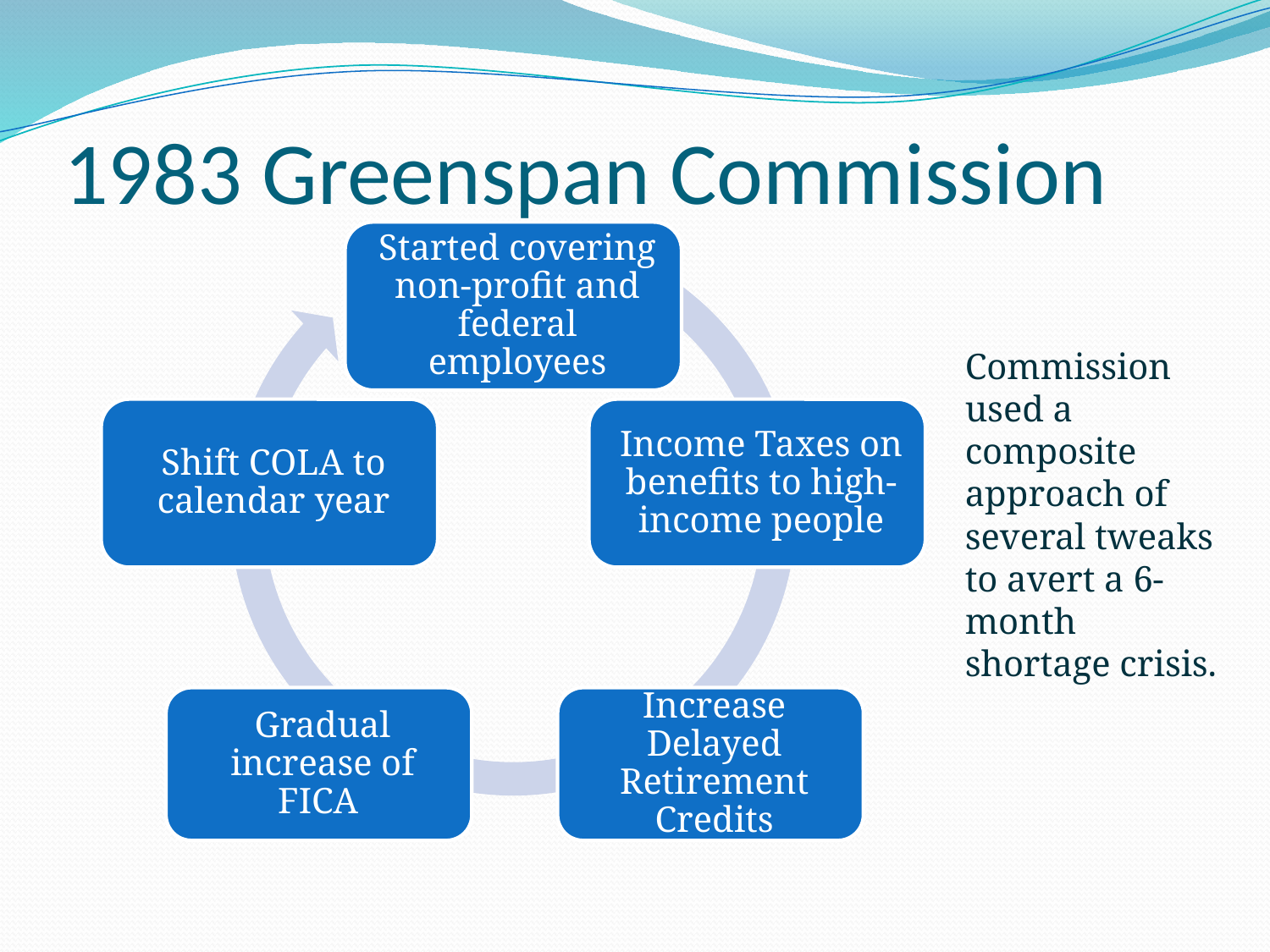

# 1983 Greenspan Commission
Started covering non-profit and federal employees
Income Taxes on benefits to high-income people
Increase Delayed Retirement Credits
Gradual increase of FICA
Shift COLA to calendar year
Commission used a composite approach of several tweaks to avert a 6-month shortage crisis.